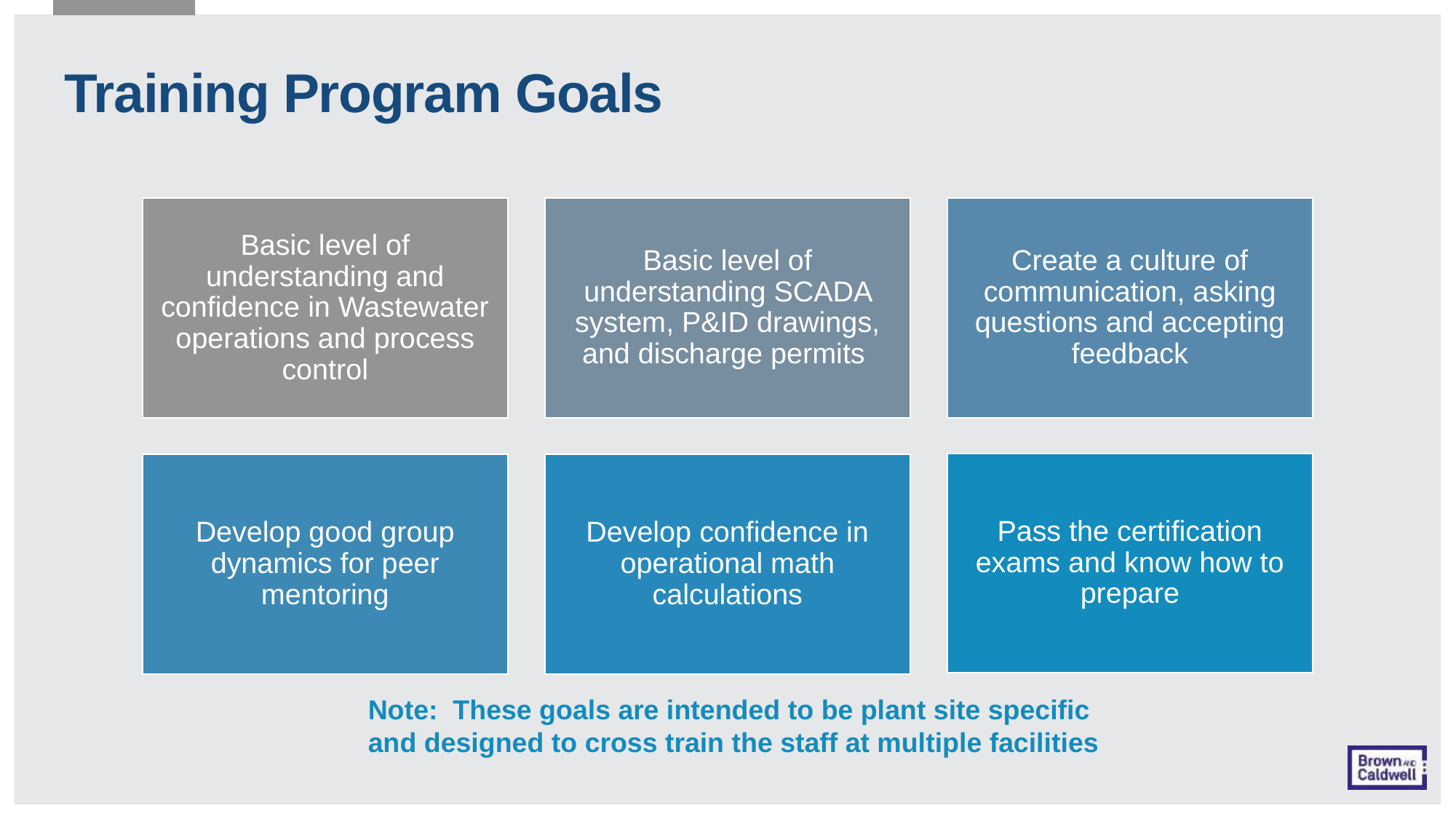

# Training Program Goals
Basic level of understanding and confidence in Wastewater operations and process control
Basic level of understanding SCADA system, P&ID drawings, and discharge permits
Create a culture of communication, asking questions and accepting feedback
Develop good group dynamics for peer mentoring
Develop confidence in operational math calculations
Pass the certification exams and know how to prepare

Note:  These goals are intended to be plant site specific and designed to cross train the staff at multiple facilities